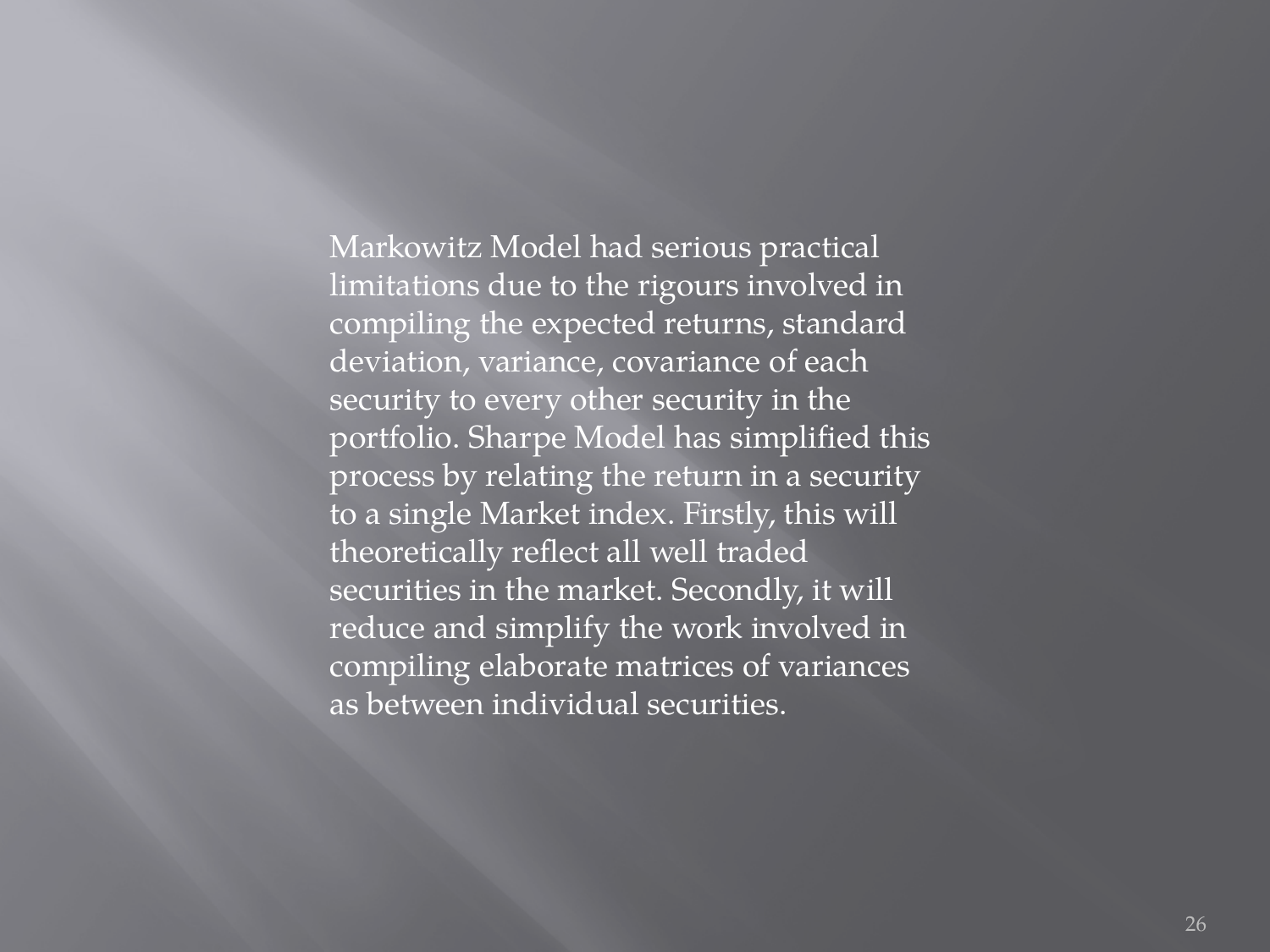

Markowitz Model had serious practical limitations due to the rigours involved in compiling the expected returns, standard deviation, variance, covariance of each security to every other security in the portfolio. Sharpe Model has simplified this process by relating the return in a security to a single Market index. Firstly, this will theoretically reflect all well traded securities in the market. Secondly, it will reduce and simplify the work involved in compiling elaborate matrices of variances as between individual securities.
26